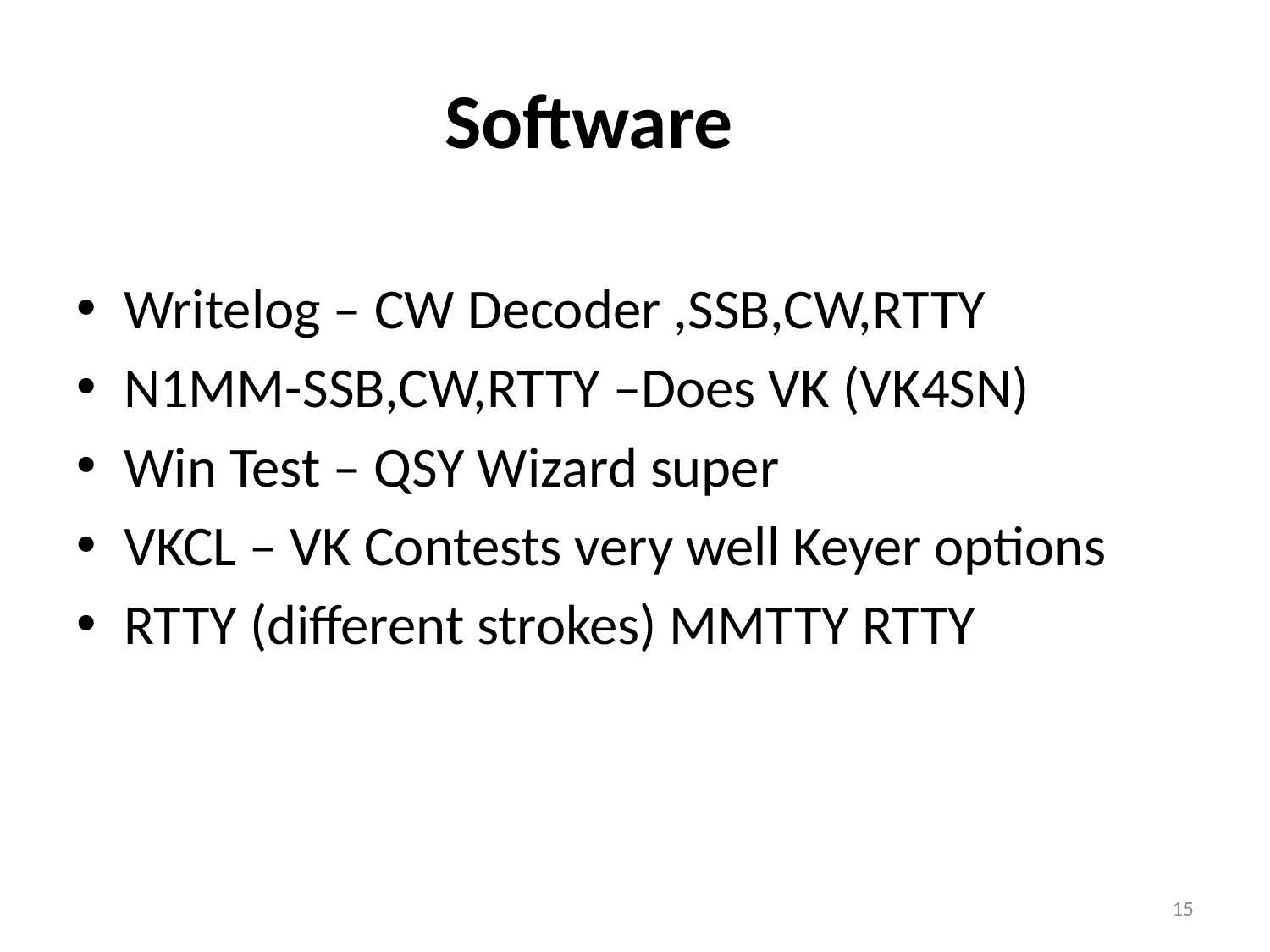

# Software
Writelog – CW Decoder ,SSB,CW,RTTY
N1MM-SSB,CW,RTTY –Does VK (VK4SN)
Win Test – QSY Wizard super
VKCL – VK Contests very well Keyer options
RTTY (different strokes) MMTTY RTTY

15